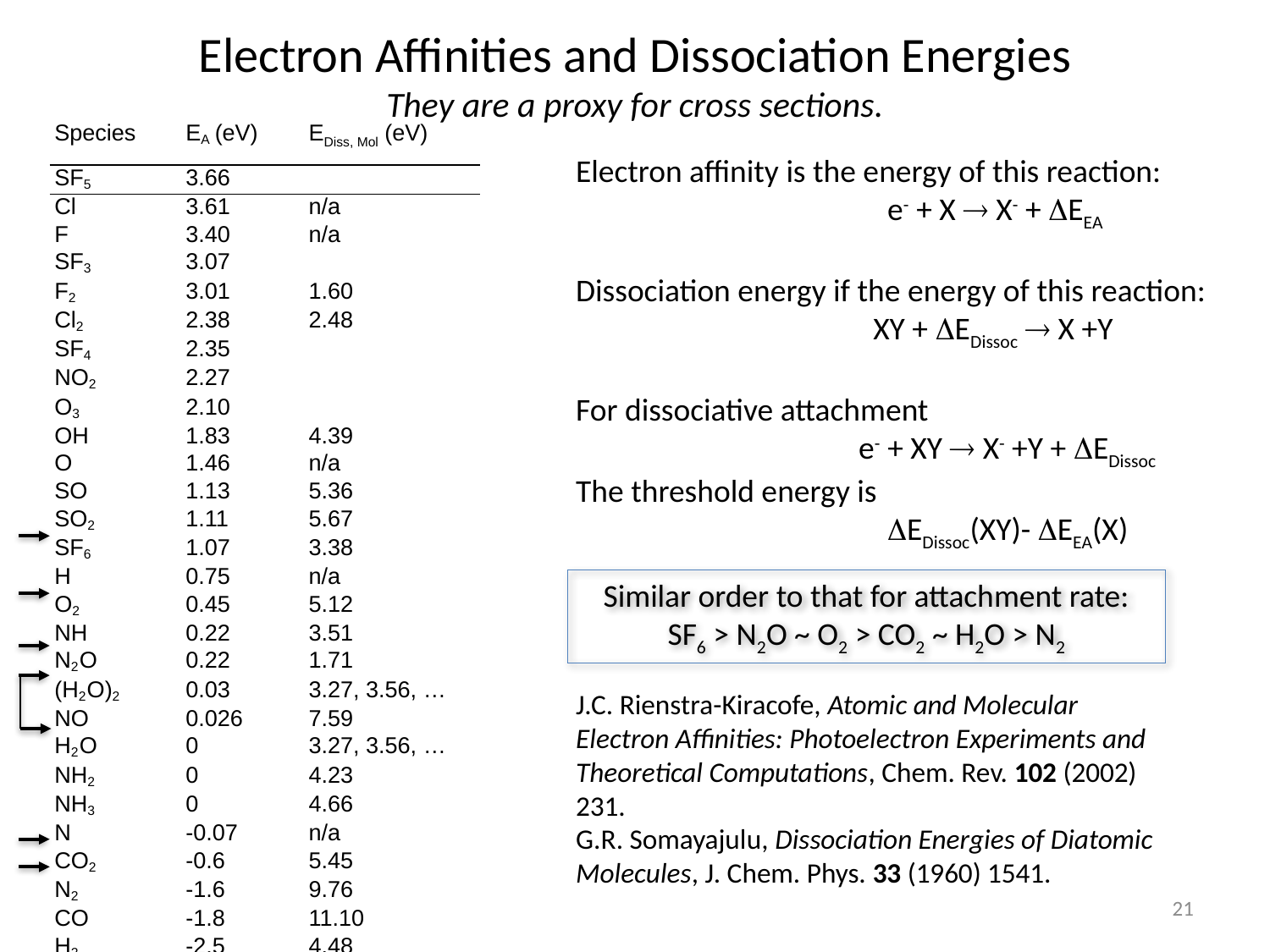

# Electron Affinities and Dissociation Energies They are a proxy for cross sections.
| Species | EA (eV) | EDiss, Mol (eV) |
| --- | --- | --- |
| SF5 | 3.66 |  |
| Cl | 3.61 | n/a |
| F | 3.40 | n/a |
| SF3 | 3.07 |  |
| F2 | 3.01 | 1.60 |
| Cl2 | 2.38 | 2.48 |
| SF4 | 2.35 |  |
| NO2 | 2.27 |  |
| O3 | 2.10 |  |
| OH | 1.83 | 4.39 |
| O | 1.46 | n/a |
| SO | 1.13 | 5.36 |
| SO2 | 1.11 | 5.67 |
| SF6 | 1.07 | 3.38 |
| H | 0.75 | n/a |
| O2 | 0.45 | 5.12 |
| NH | 0.22 | 3.51 |
| N2O | 0.22 | 1.71 |
| (H2O)2 | 0.03 | 3.27, 3.56, … |
| NO | 0.026 | 7.59 |
| H2O | 0 | 3.27, 3.56, … |
| NH2 | 0 | 4.23 |
| NH3 | 0 | 4.66 |
| N | -0.07 | n/a |
| CO2 | -0.6 | 5.45 |
| N2 | -1.6 | 9.76 |
| CO | -1.8 | 11.10 |
| H2 | -2.5 | 4.48 |
Electron affinity is the energy of this reaction:
		        e- + X → X- + ΔEEA

Dissociation energy if the energy of this reaction:
		      XY + ΔEDissoc → X +Y

For dissociative attachment
 		    e- + XY → X- +Y + ΔEDissoc
The threshold energy is
		        ΔEDissoc(XY)- ΔEEA(X)

Similar order to that for attachment rate:
SF6 > N2O ~ O2 > CO2 ~ H2O > N2
J.C. Rienstra-Kiracofe, Atomic and Molecular Electron Affinities: Photoelectron Experiments and
Theoretical Computations, Chem. Rev. 102 (2002) 231.
G.R. Somayajulu, Dissociation Energies of Diatomic Molecules, J. Chem. Phys. 33 (1960) 1541.
21